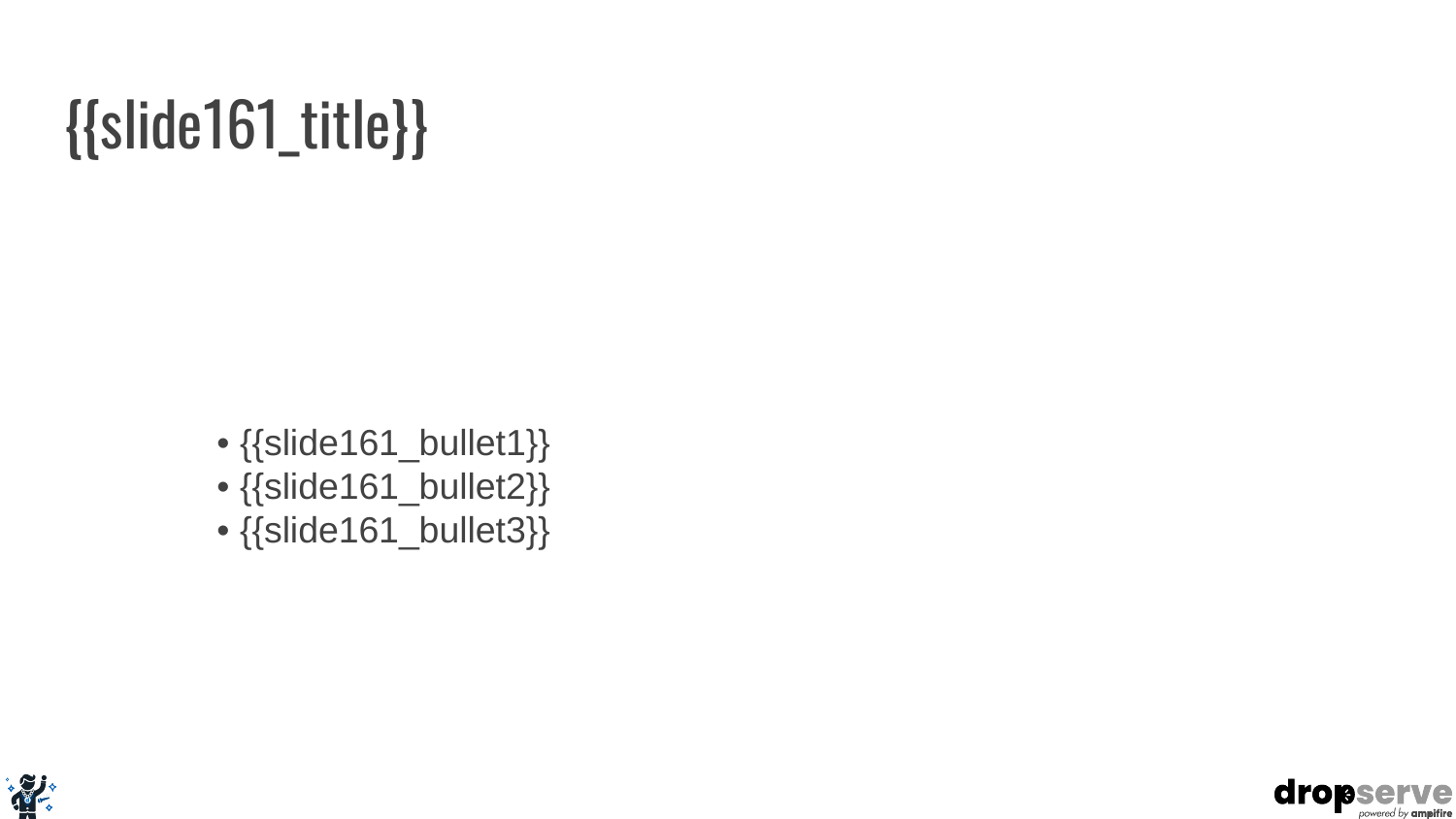

# {{slide161_title}}
• {{slide161_bullet1}}
• {{slide161_bullet2}}
• {{slide161_bullet3}}